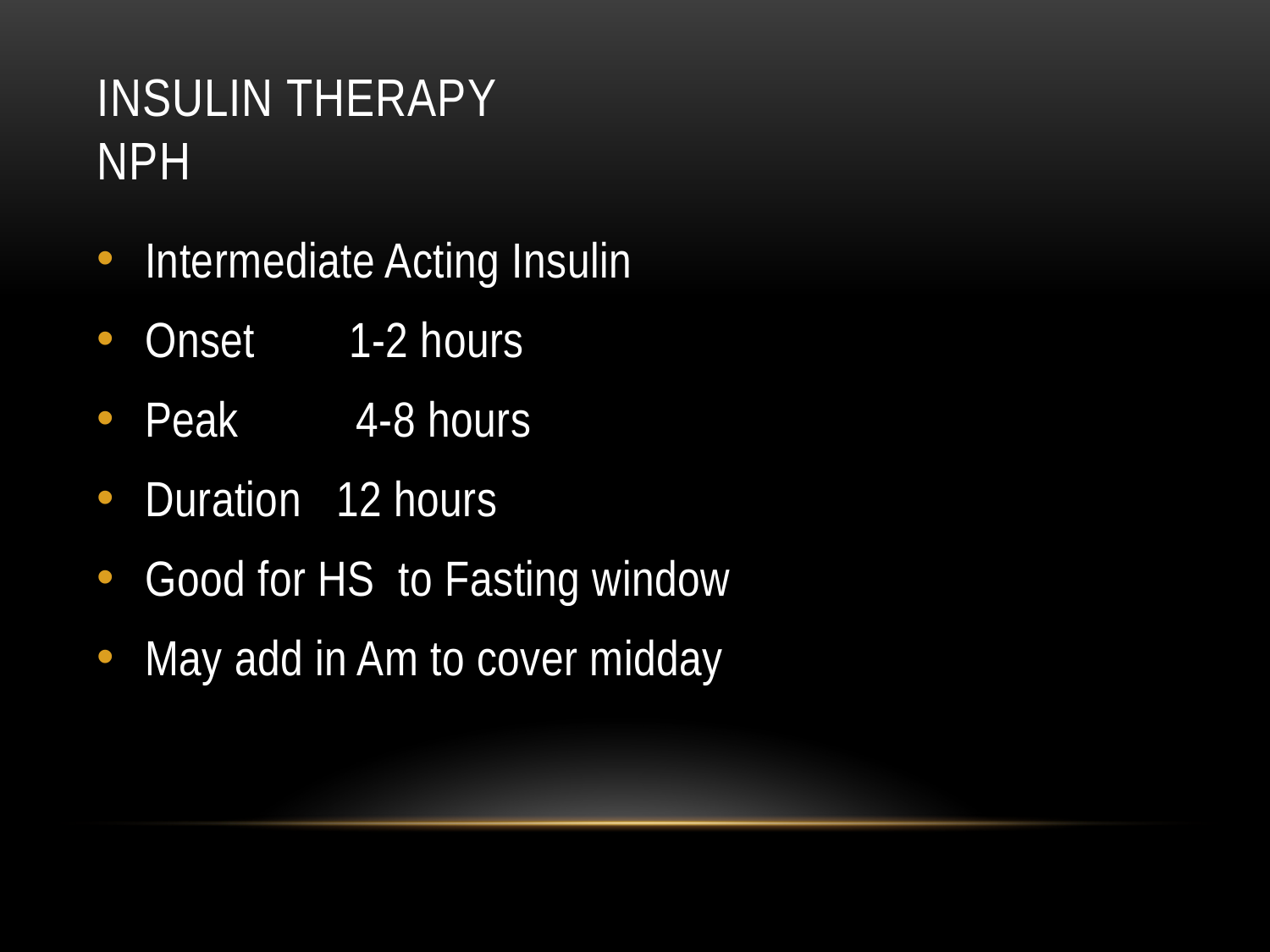

# Insulin Therapy NPH
Intermediate Acting Insulin
Onset        1-2 hours
Peak          4-8 hours
Duration   12 hours
Good for HS  to Fasting window
May add in Am to cover midday